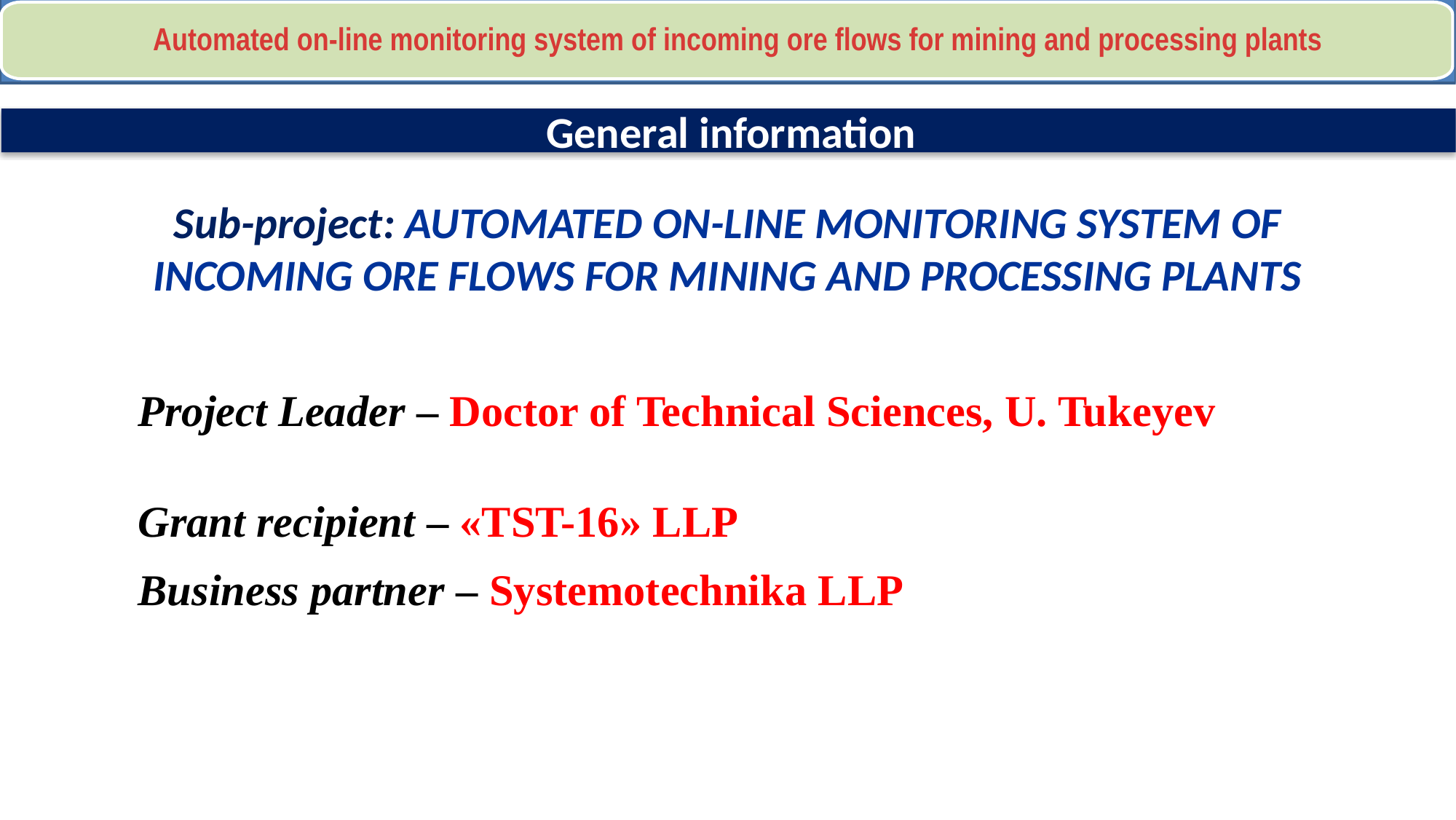

Automated on-line monitoring system of incoming ore flows for mining and processing plants
General information
Sub-project: Automated on-line monitoring system of incoming ore flows for mining and processing plants

Project Leader – Doctor of Technical Sciences, U. Tukeyev
Grant recipient – «TST-16» LLP
Business partner – Systemotechnika LLP